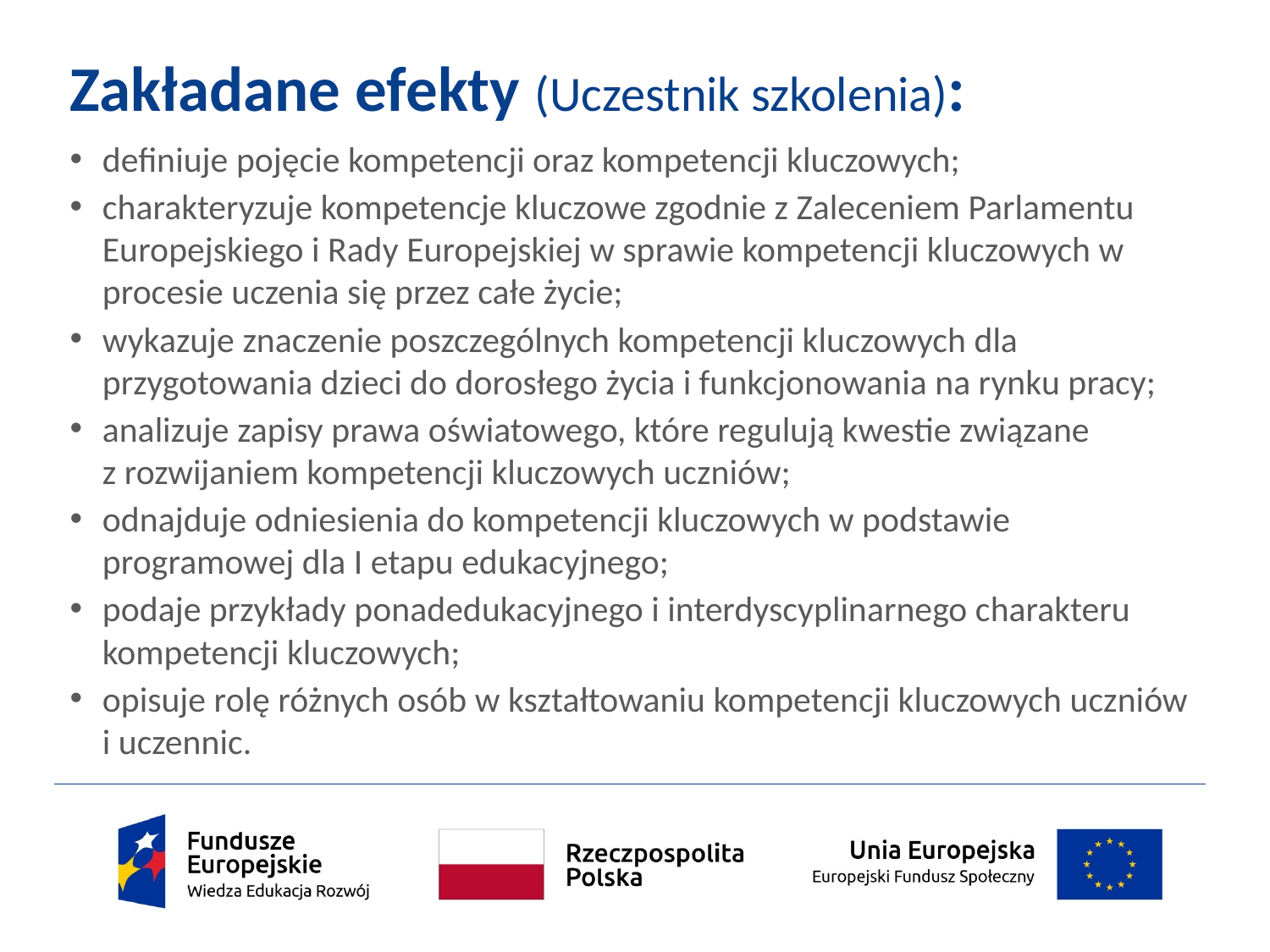

# Zakładane efekty (Uczestnik szkolenia):
definiuje pojęcie kompetencji oraz kompetencji kluczowych;
charakteryzuje kompetencje kluczowe zgodnie z Zaleceniem Parlamentu Europejskiego i Rady Europejskiej w sprawie kompetencji kluczowych w procesie uczenia się przez całe życie;
wykazuje znaczenie poszczególnych kompetencji kluczowych dla przygotowania dzieci do dorosłego życia i funkcjonowania na rynku pracy;
analizuje zapisy prawa oświatowego, które regulują kwestie związane
z rozwijaniem kompetencji kluczowych uczniów;
odnajduje odniesienia do kompetencji kluczowych w podstawie programowej dla I etapu edukacyjnego;
podaje przykłady ponadedukacyjnego i interdyscyplinarnego charakteru kompetencji kluczowych;
opisuje rolę różnych osób w kształtowaniu kompetencji kluczowych uczniów i uczennic.